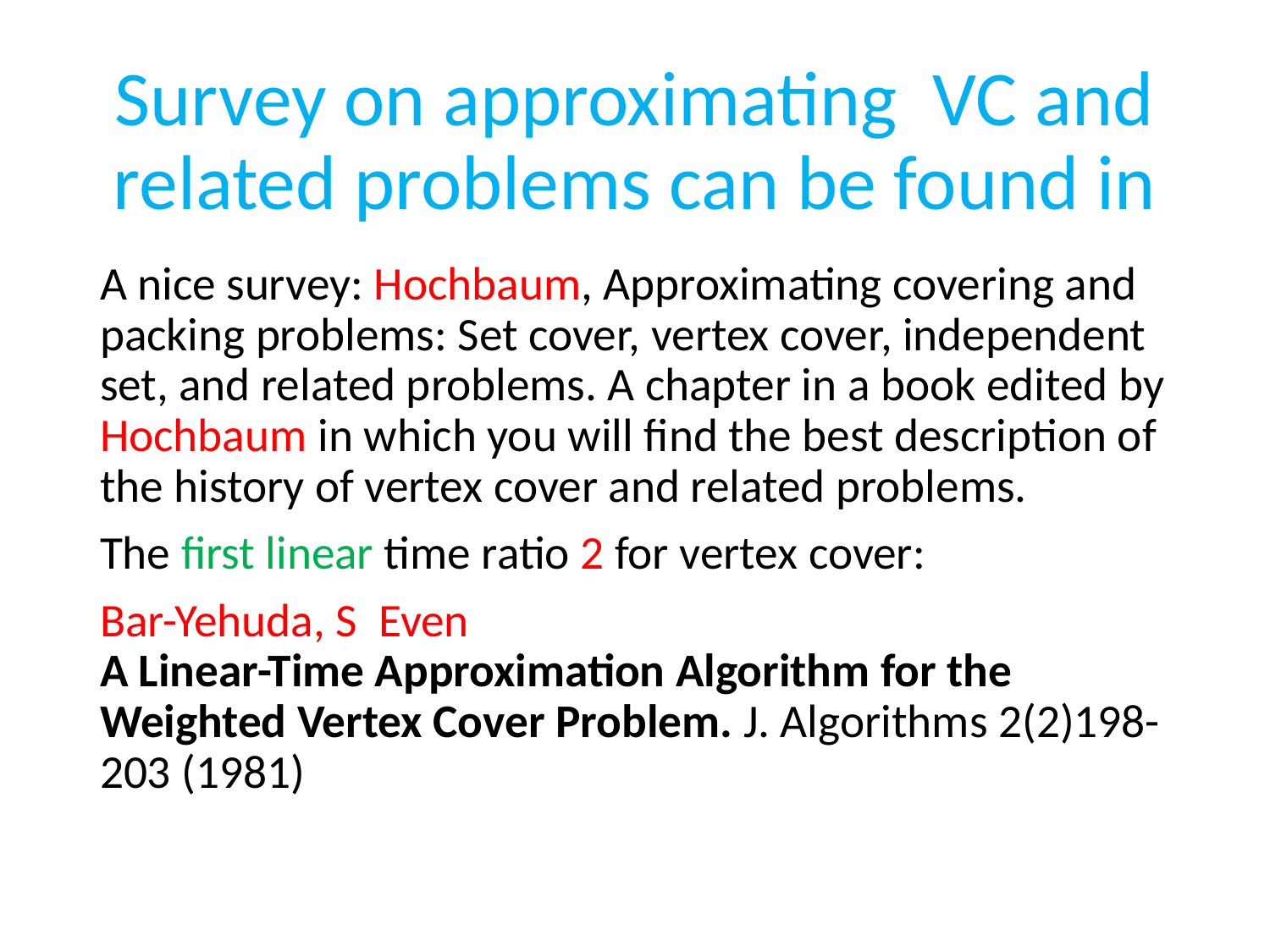

# Survey on approximating  VC and related problems can be found in
A nice survey: Hochbaum, Approximating covering and packing problems: Set cover, vertex cover, independent set, and related problems. A chapter in a book edited by Hochbaum in which you will find the best description of the history of vertex cover and related problems.
The first linear time ratio 2 for vertex cover:
Bar-Yehuda, S  Even
A Linear-Time Approximation Algorithm for the Weighted Vertex Cover Problem. J. Algorithms 2(2)198-203 (1981)